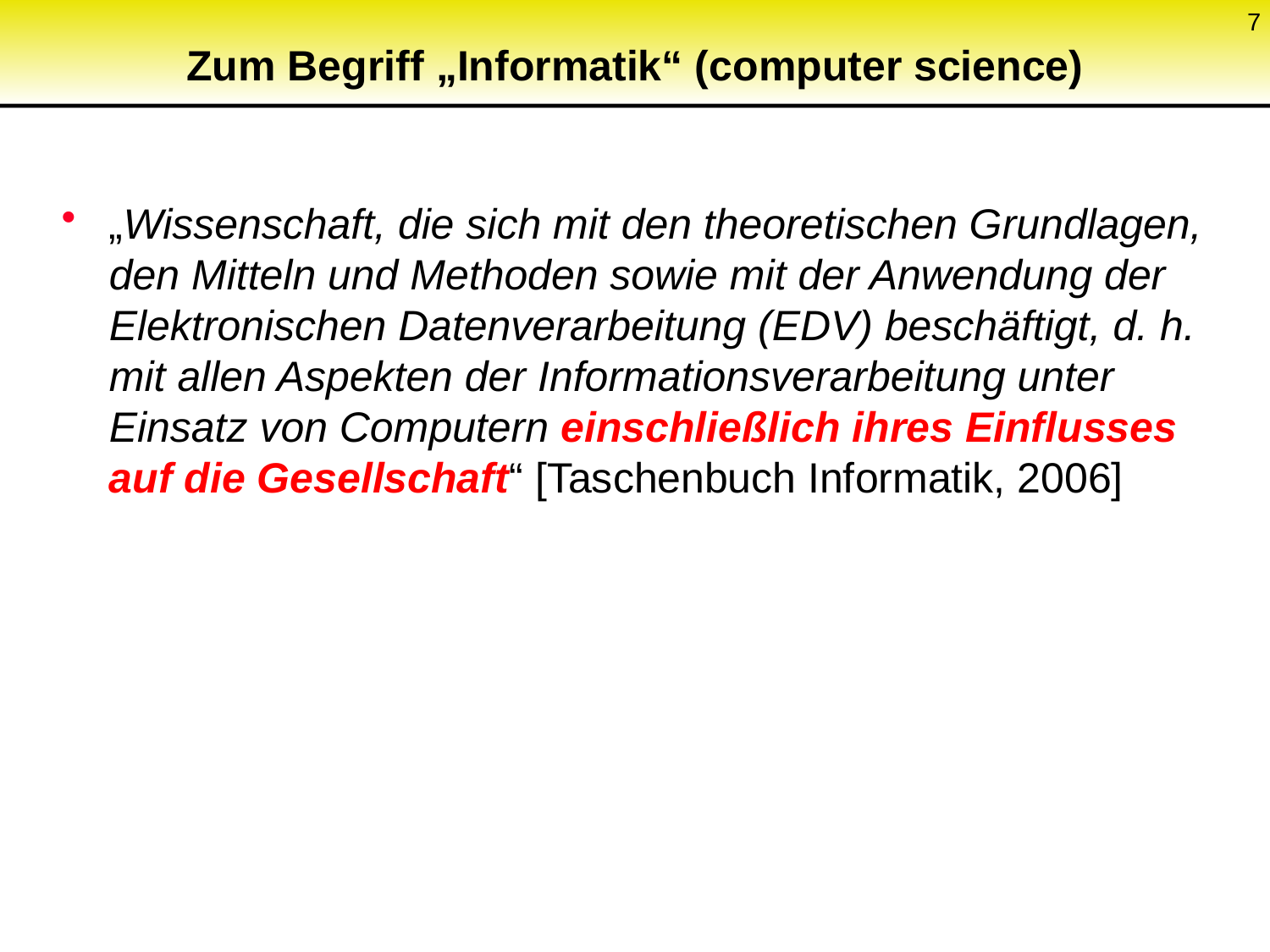

7
# Zum Begriff „Informatik“ (computer science)
„Wissenschaft, die sich mit den theoretischen Grundlagen, den Mitteln und Methoden sowie mit der Anwendung der Elektronischen Datenverarbeitung (EDV) beschäftigt, d. h. mit allen Aspekten der Informationsverarbeitung unter Einsatz von Computern einschließlich ihres Einflusses auf die Gesellschaft“ [Taschenbuch Informatik, 2006]